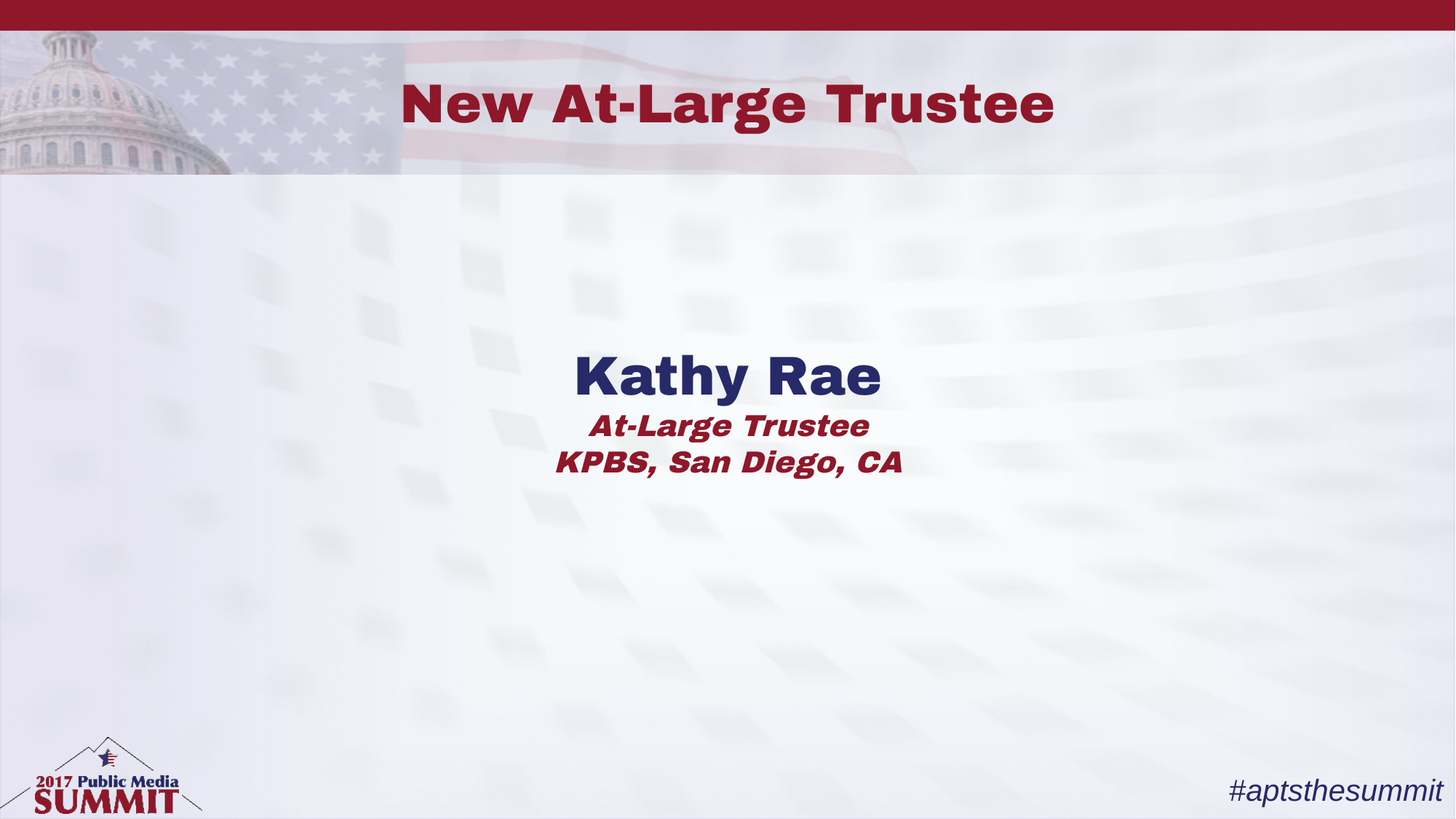

New At-Large Trustee
# Kathy Rae At-Large Trustee KPBS, San Diego, CA